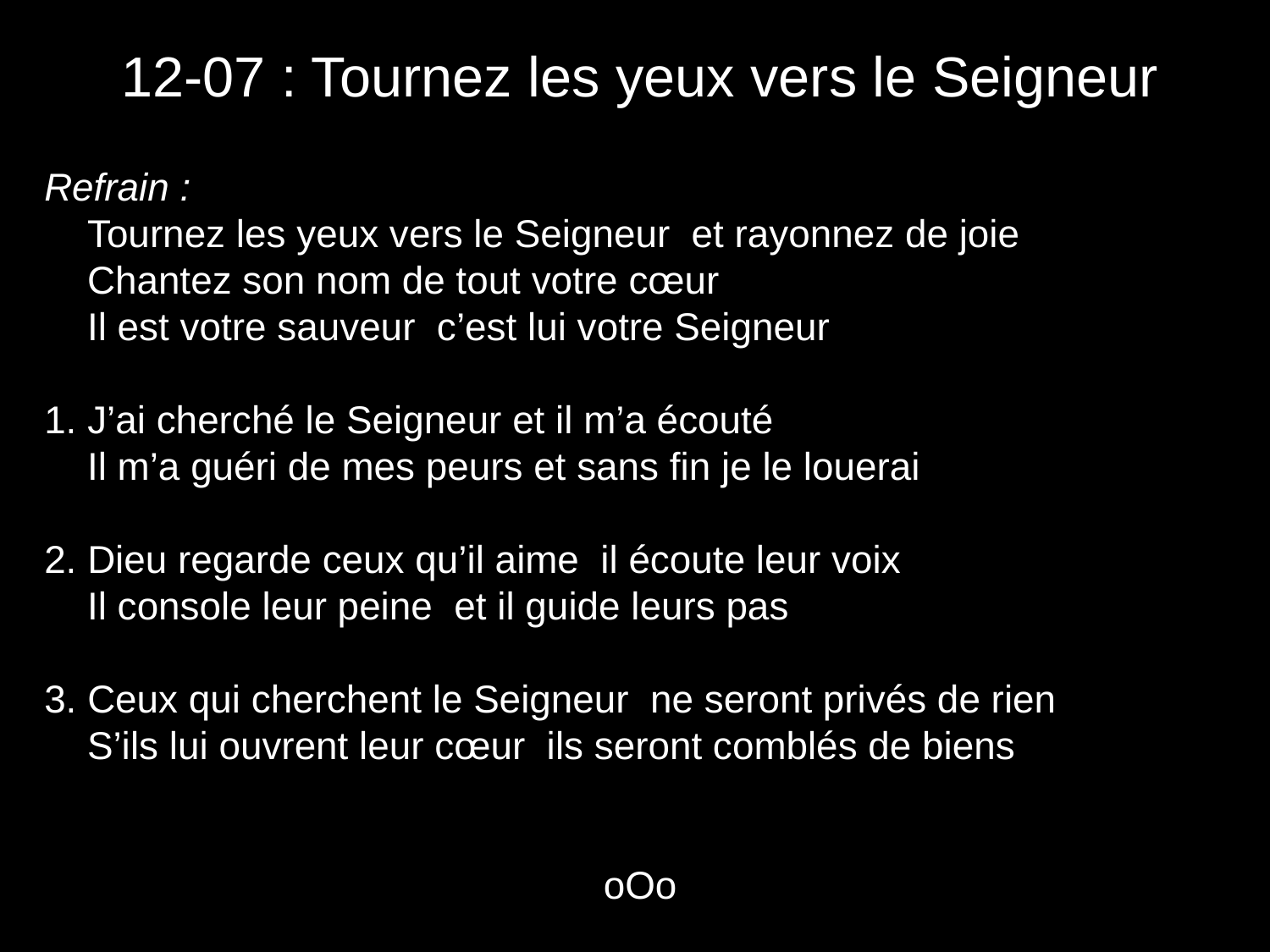

# 12-07 : Tournez les yeux vers le Seigneur
Refrain :
    Tournez les yeux vers le Seigneur  et rayonnez de joie
    Chantez son nom de tout votre cœur
    Il est votre sauveur  c’est lui votre Seigneur

1. J’ai cherché le Seigneur et il m’a écouté
    Il m’a guéri de mes peurs et sans fin je le louerai

2. Dieu regarde ceux qu’il aime  il écoute leur voix
    Il console leur peine  et il guide leurs pas

3. Ceux qui cherchent le Seigneur  ne seront privés de rien
    S’ils lui ouvrent leur cœur  ils seront comblés de biens

oOo